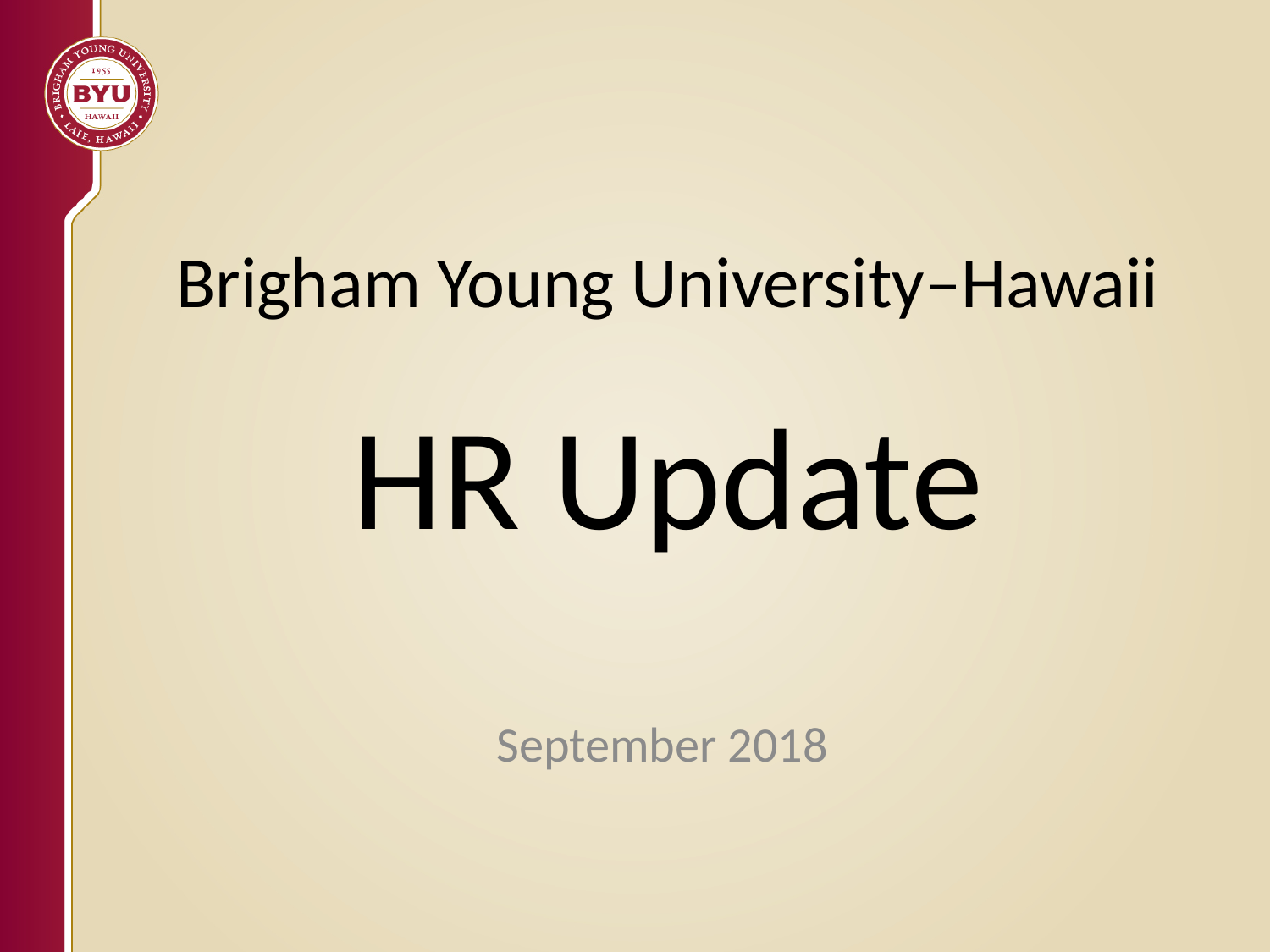

# Brigham Young University‒Hawaii HR Update
September 2018